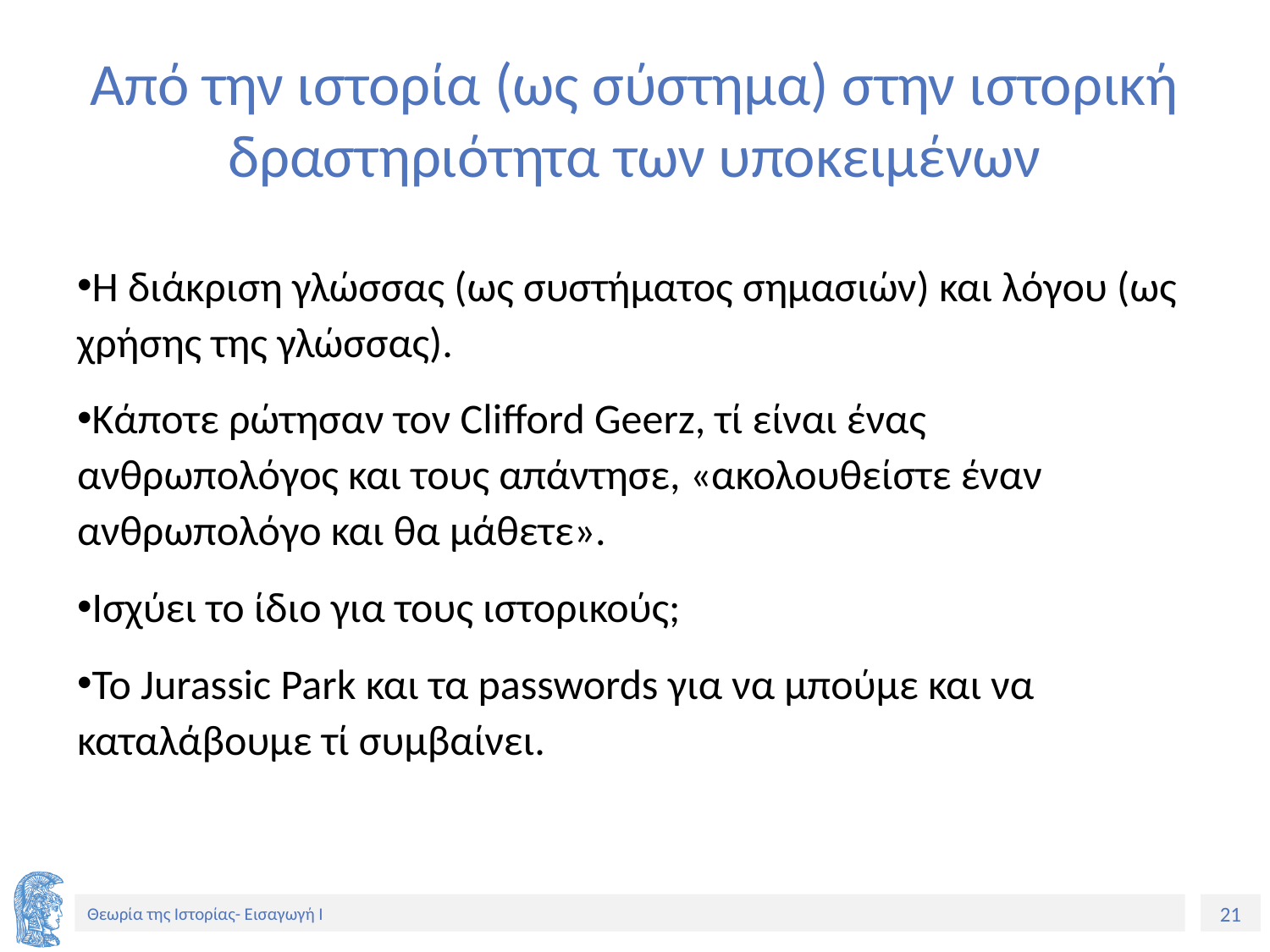

# Από την ιστορία (ως σύστημα) στην ιστορική δραστηριότητα των υποκειμένων
Η διάκριση γλώσσας (ως συστήματος σημασιών) και λόγου (ως χρήσης της γλώσσας).
Κάποτε ρώτησαν τον Clifford Geerz, τί είναι ένας ανθρωπολόγος και τους απάντησε, «ακολουθείστε έναν ανθρωπολόγο και θα μάθετε».
Ισχύει το ίδιο για τους ιστορικούς;
Το Jurassic Park και τα passwords για να μπούμε και να καταλάβουμε τί συμβαίνει.